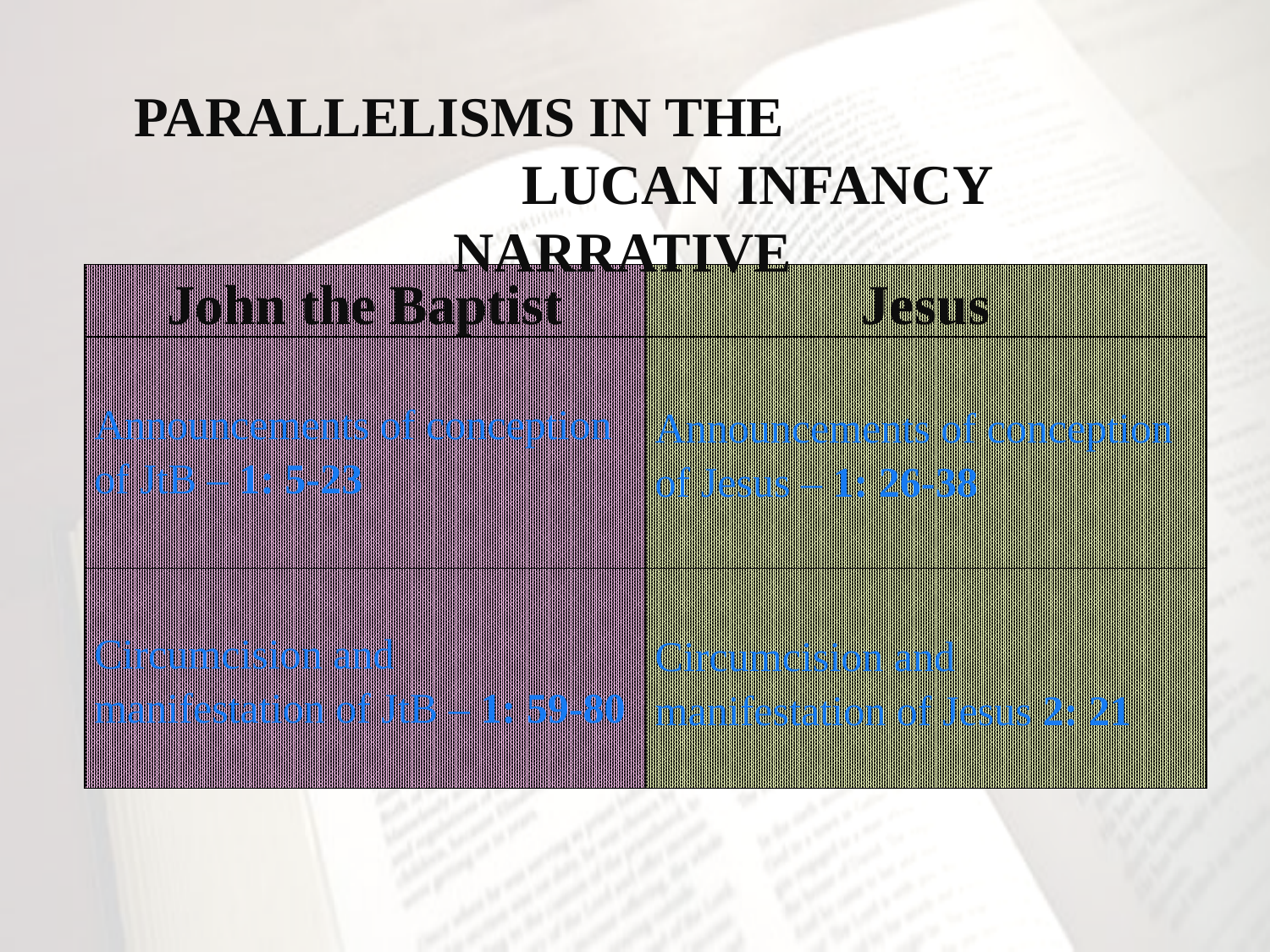

Parallelisms in the                                           Lucan Infancy Narrative
| John the Baptist | Jesus |
| --- | --- |
| Announcements of conception of JtB – 1: 5-23 | Announcements of conception of Jesus – 1: 26-38 |
| Circumcision and manifestation of JtB – 1: 59-80 | Circumcision and manifestation of Jesus 2: 21 |